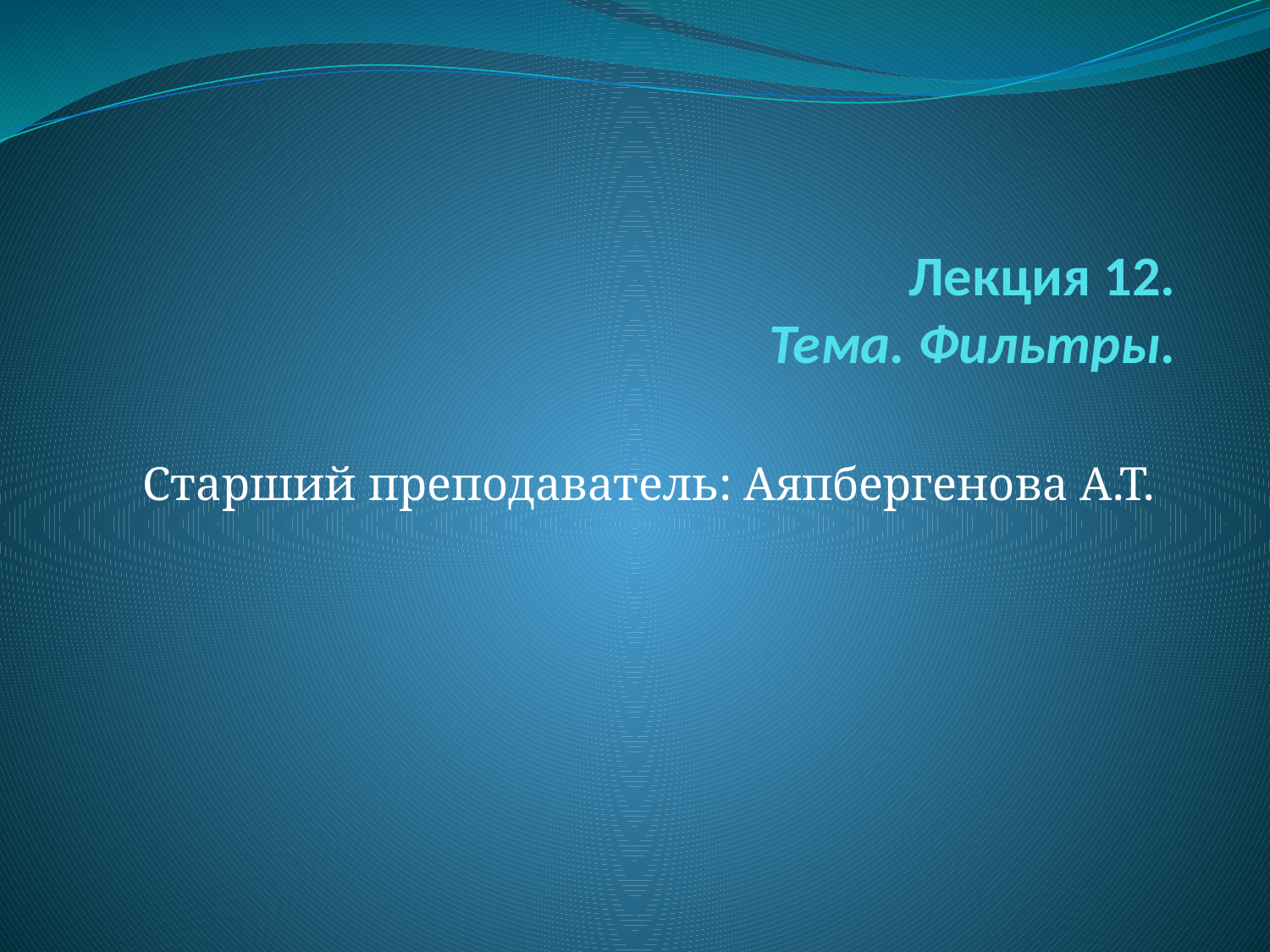

# Лекция 12. Тема. Фильтры.
Старший преподаватель: Аяпбергенова А.Т.